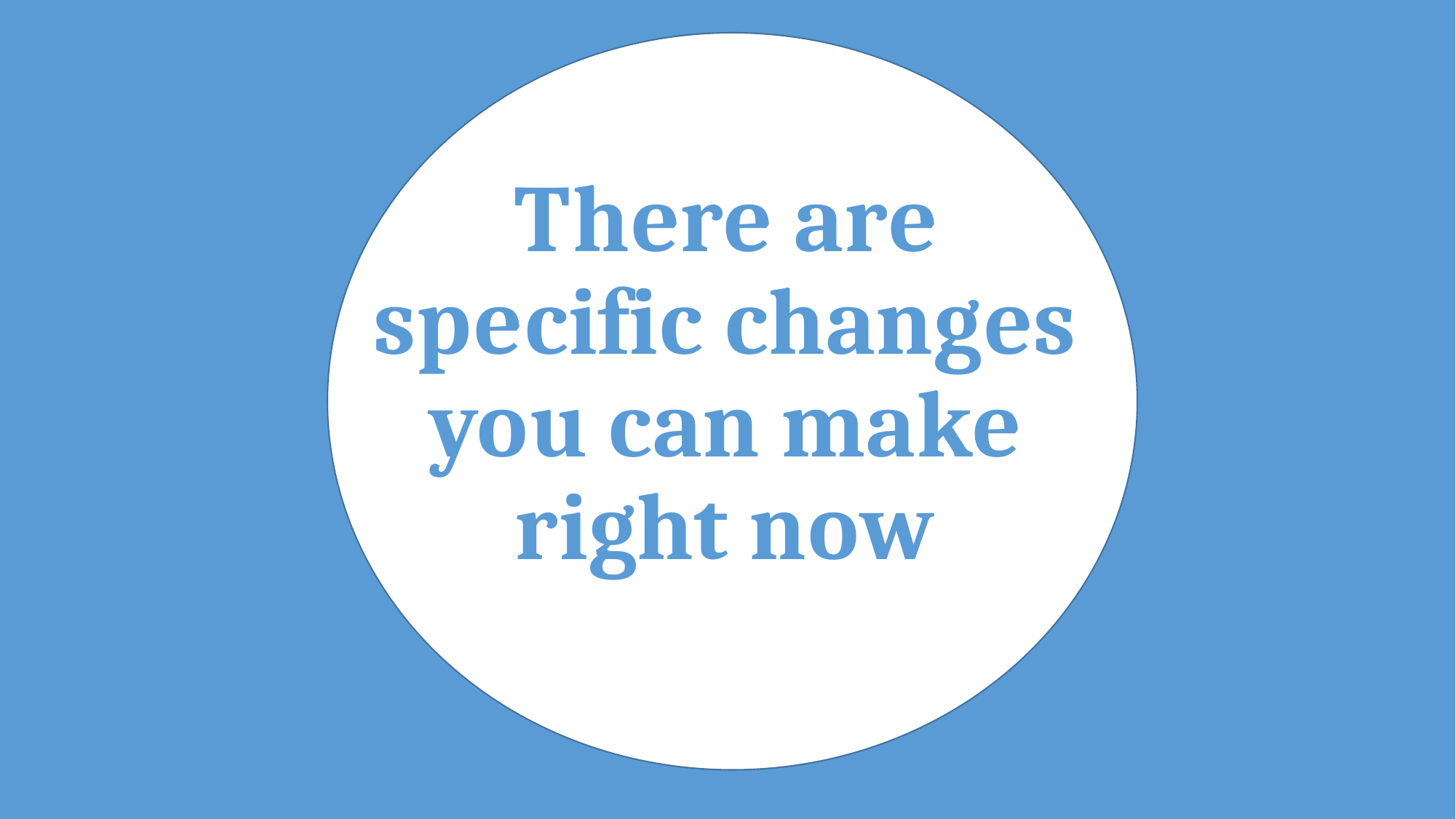

There are specific changes you can make right now